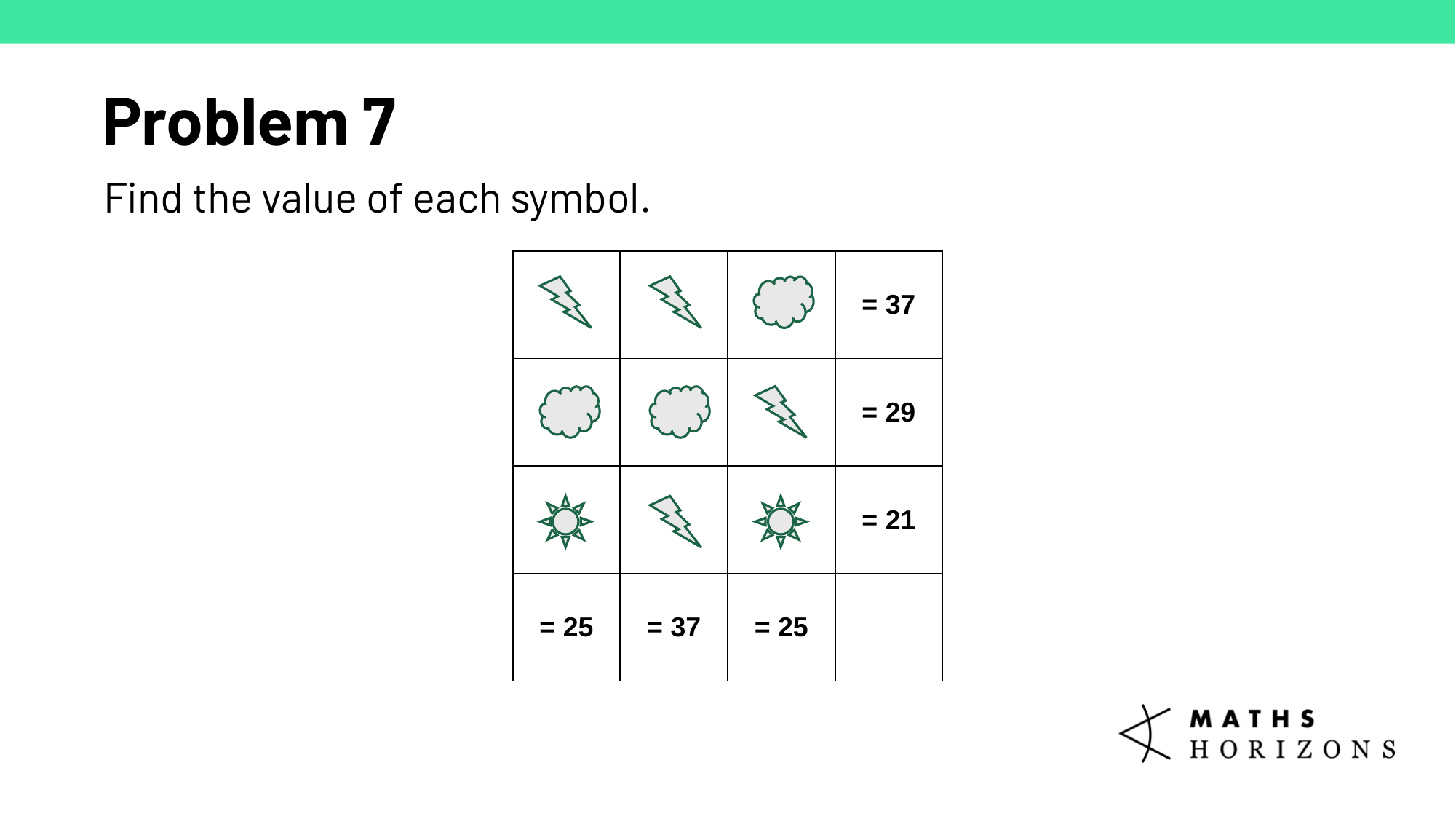

Problem 7
Find the value of each symbol.
|  |  |  | = 37 |
| --- | --- | --- | --- |
|  |  |  | = 29 |
|  |  |  | = 21 |
| = 25 | = 37 | = 25 |  |